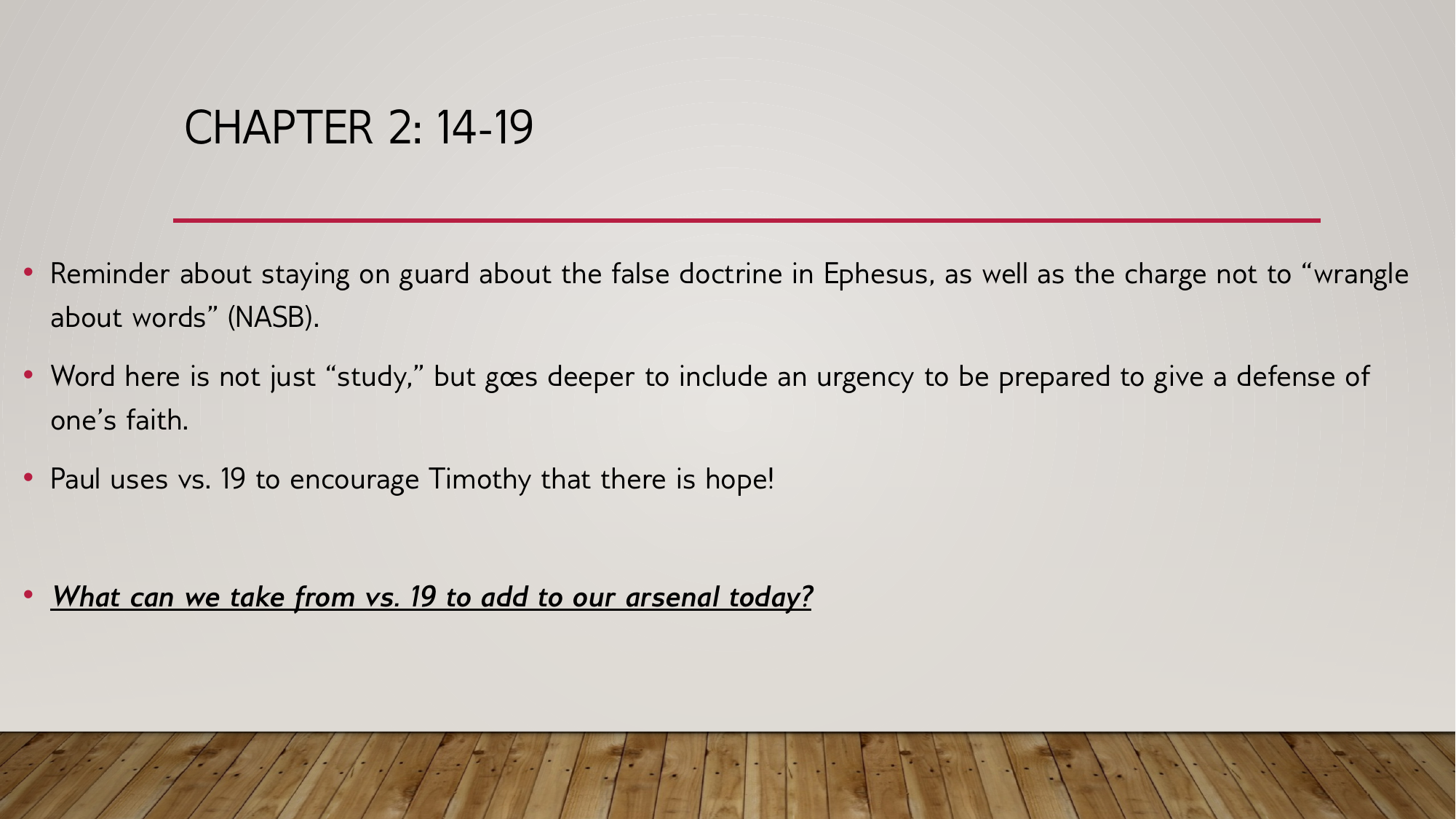

# Chapter 2: 14-19
Reminder about staying on guard about the false doctrine in Ephesus, as well as the charge not to “wrangle about words” (NASB).
Word here is not just “study,” but goes deeper to include an urgency to be prepared to give a defense of one’s faith.
Paul uses vs. 19 to encourage Timothy that there is hope!

What can we take from vs. 19 to add to our arsenal today?